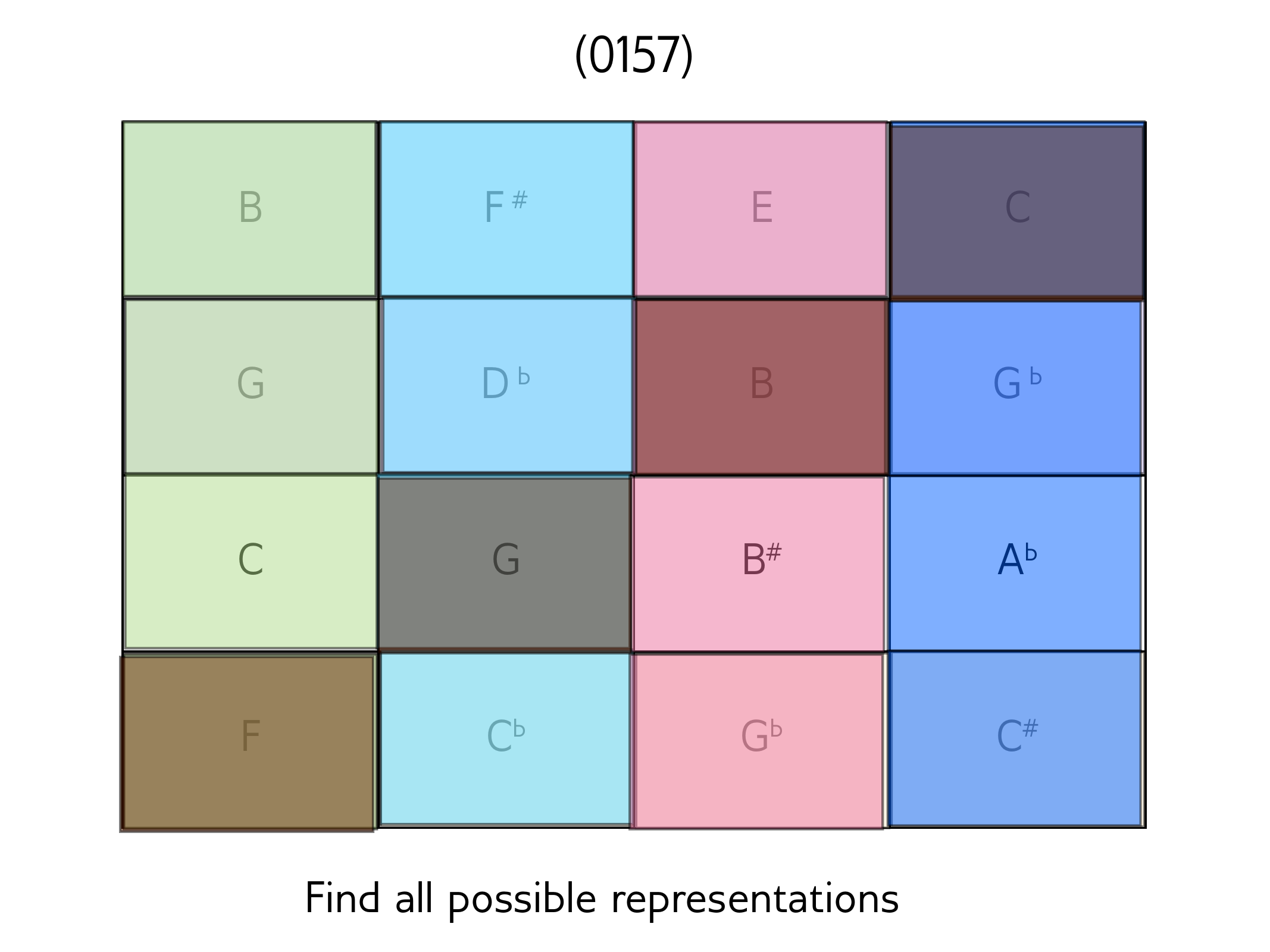

(0157)

| B | F # | E | C |
| --- | --- | --- | --- |
| G | D b | B | G b |
| C | G | B# | Ab |
| F | Cb | Gb | C# |

Find all possible representations